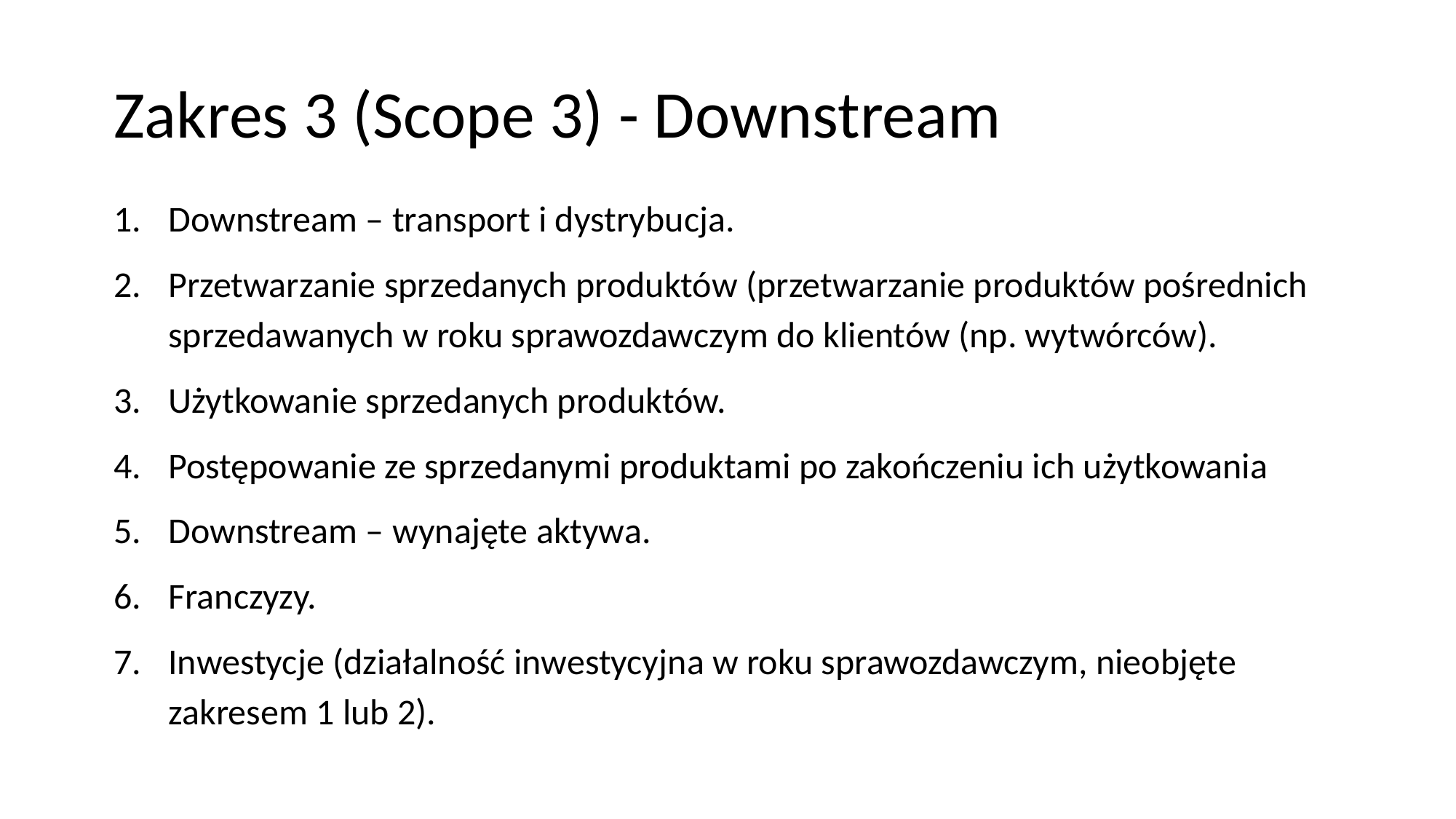

# Zakres 3 (Scope 3) - Downstream
Downstream – transport i dystrybucja.
Przetwarzanie sprzedanych produktów (przetwarzanie produktów pośrednich sprzedawanych w roku sprawozdawczym do klientów (np. wytwórców).
Użytkowanie sprzedanych produktów.
Postępowanie ze sprzedanymi produktami po zakończeniu ich użytkowania
Downstream – wynajęte aktywa.
Franczyzy.
Inwestycje (działalność inwestycyjna w roku sprawozdawczym, nieobjęte
zakresem 1 lub 2).